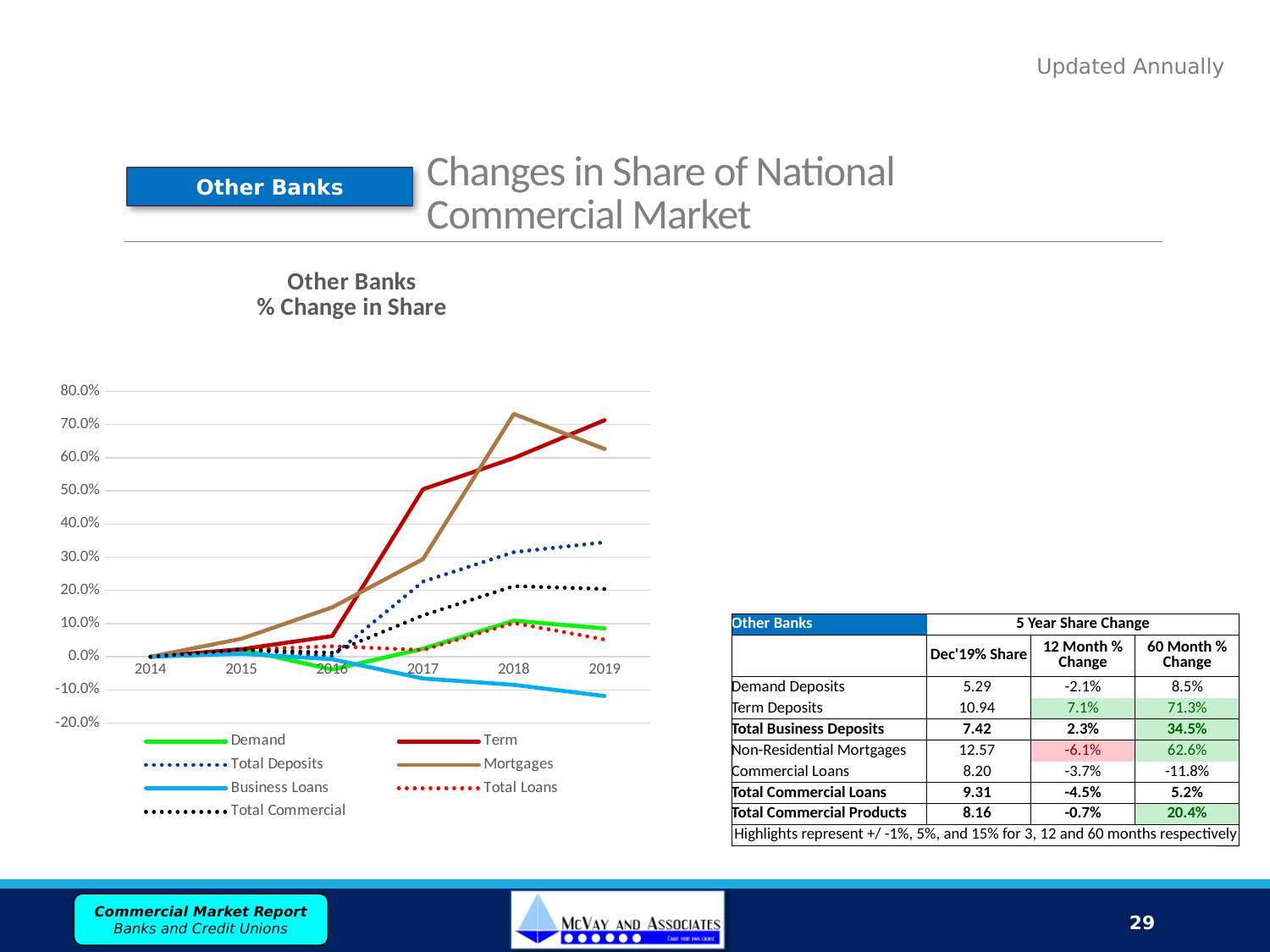

# Changes in Share of National Commercial Market
Updated Annually
Other Banks

### Chart: Other Banks
% Change in Share

| Category | Demand | Term | Total Deposits | Mortgages | Business Loans | Total Loans | Total Commercial |
|---|---|---|---|---|---|---|---|
| 2014 | 0.0 | 0.0 | 0.0 | 0.0 | 0.0 | 0.0 | 0.0 |
| 2015 | 0.02171544599204161 | 0.022658864304170367 | 0.02213609729471693 | 0.05418016111162381 | 0.009135226148479277 | 0.021195478491529807 | 0.02146734636658952 |
| 2016 | -0.038437977329331824 | 0.06208848393843675 | 0.00170332769203566 | 0.14875016699336732 | -0.0075845177140604824 | 0.031721077193799 | 0.012117136214452673 |
| 2017 | 0.02398454489228289 | 0.5047738058985624 | 0.22644591735015154 | 0.29413625209625255 | -0.06555419692752028 | 0.020311875450214383 | 0.12477438377186653 |
| 2018 | 0.10845179332136994 | 0.5988932739472619 | 0.3151431623138913 | 0.7318024153746379 | -0.08471470190728983 | 0.1017325630569783 | 0.21267128786024064 |
| 2019 | 0.08539153946181499 | 0.7130989834860502 | 0.3451535578113687 | 0.6261152867642571 | -0.1184218676081186 | 0.051932723368438204 | 0.2043093224985594 |
| Other Banks | 5 Year Share Change |  |  |
| --- | --- | --- | --- |
|  | Dec'19% Share | 12 Month % Change | 60 Month % Change |
|  |  |  |  |
| Demand Deposits | 5.29 | -2.1% | 8.5% |
| Term Deposits | 10.94 | 7.1% | 71.3% |
| Total Business Deposits | 7.42 | 2.3% | 34.5% |
| Non-Residential Mortgages | 12.57 | -6.1% | 62.6% |
| Commercial Loans | 8.20 | -3.7% | -11.8% |
| Total Commercial Loans | 9.31 | -4.5% | 5.2% |
| Total Commercial Products | 8.16 | -0.7% | 20.4% |
| Highlights represent +/ -1%, 5%, and 15% for 3, 12 and 60 months respectively |  |  |  |
29